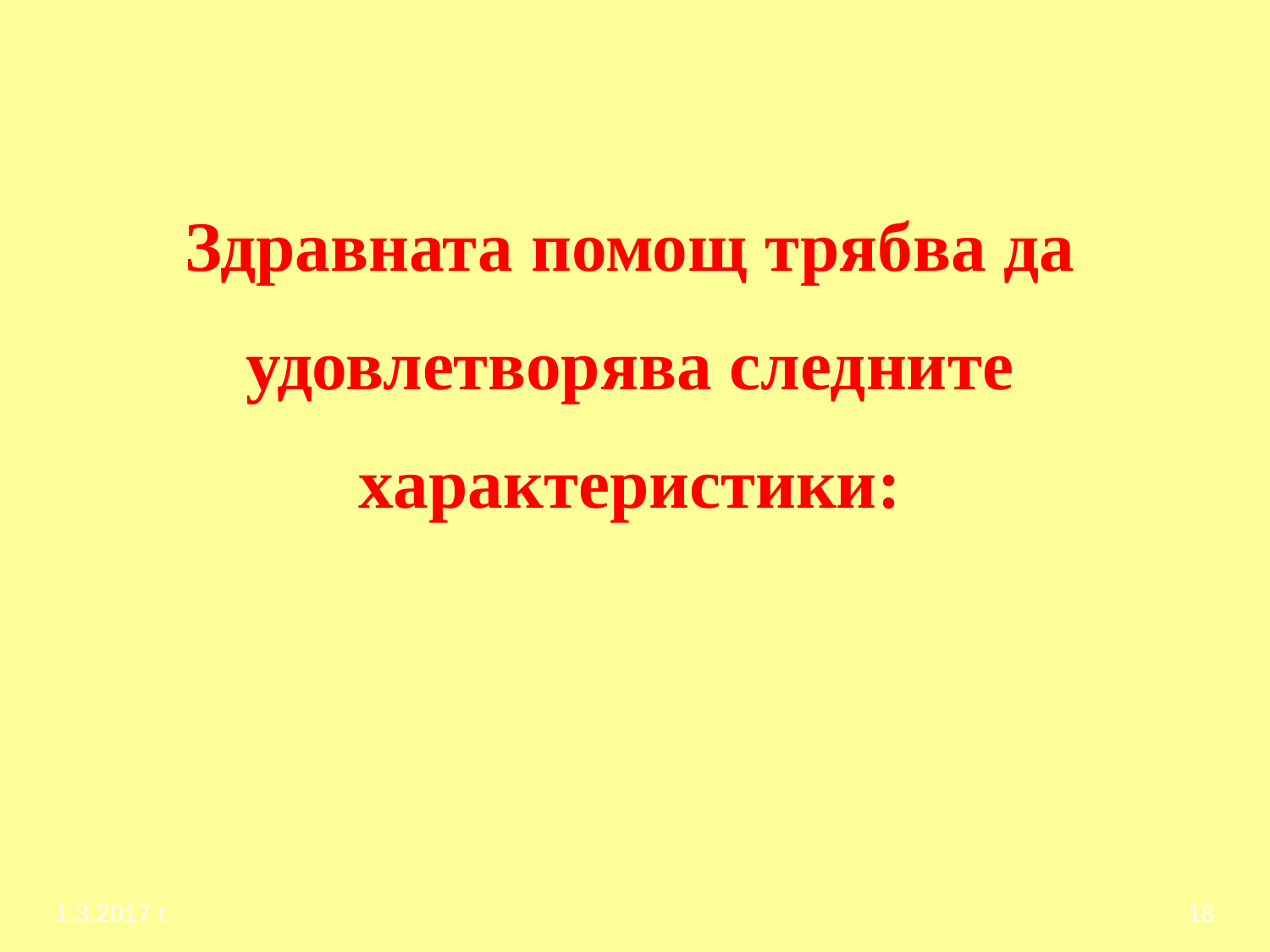

# Здравната помощ трябва да удовлетворява следните характеристики:
1.3.2017 г.
18